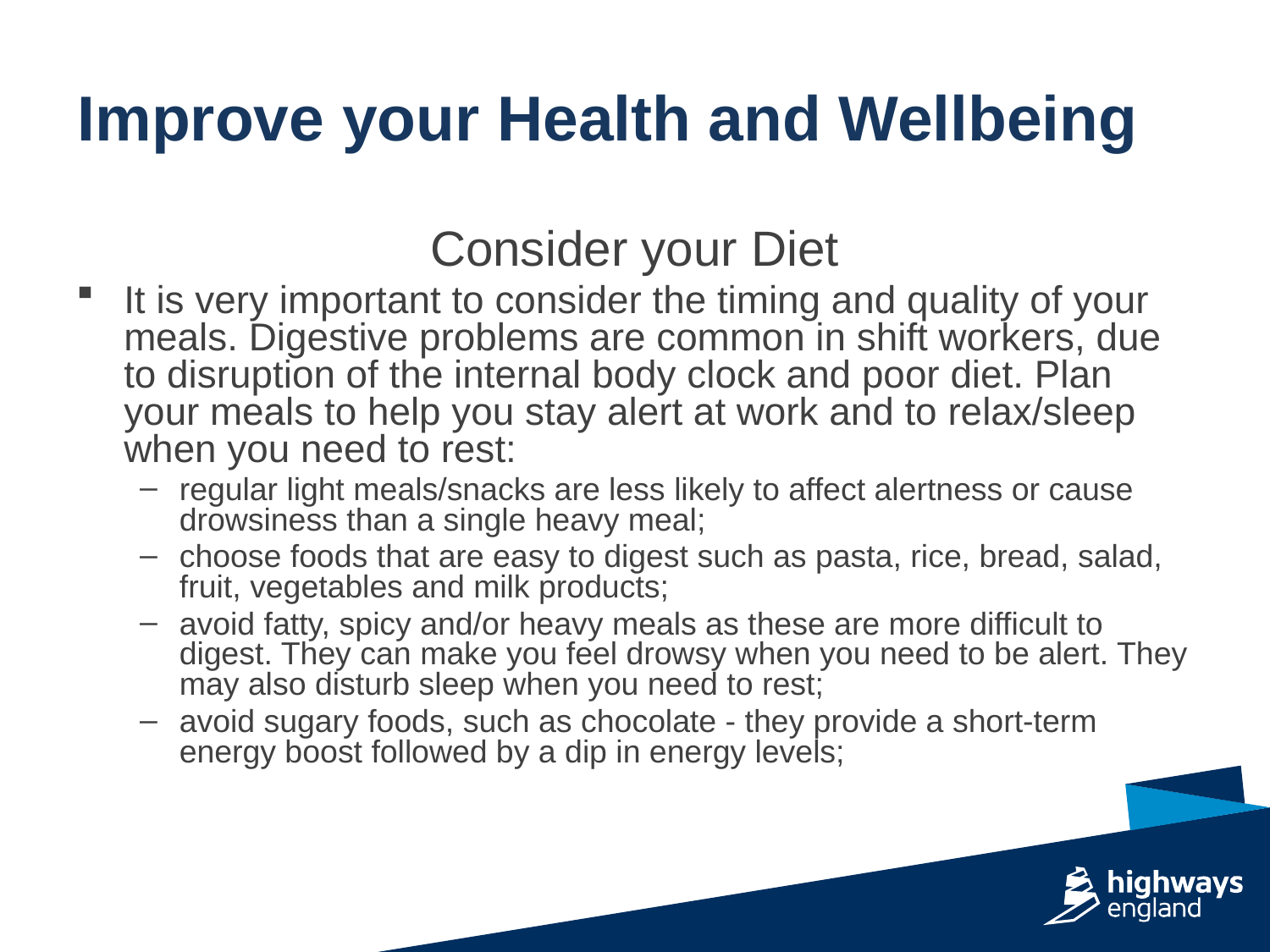

Consider your Diet
It is very important to consider the timing and quality of your meals. Digestive problems are common in shift workers, due to disruption of the internal body clock and poor diet. Plan your meals to help you stay alert at work and to relax/sleep when you need to rest:
regular light meals/snacks are less likely to affect alertness or cause drowsiness than a single heavy meal;
choose foods that are easy to digest such as pasta, rice, bread, salad, fruit, vegetables and milk products;
avoid fatty, spicy and/or heavy meals as these are more difficult to digest. They can make you feel drowsy when you need to be alert. They may also disturb sleep when you need to rest;
avoid sugary foods, such as chocolate - they provide a short-term energy boost followed by a dip in energy levels;
Improve your Health and Wellbeing